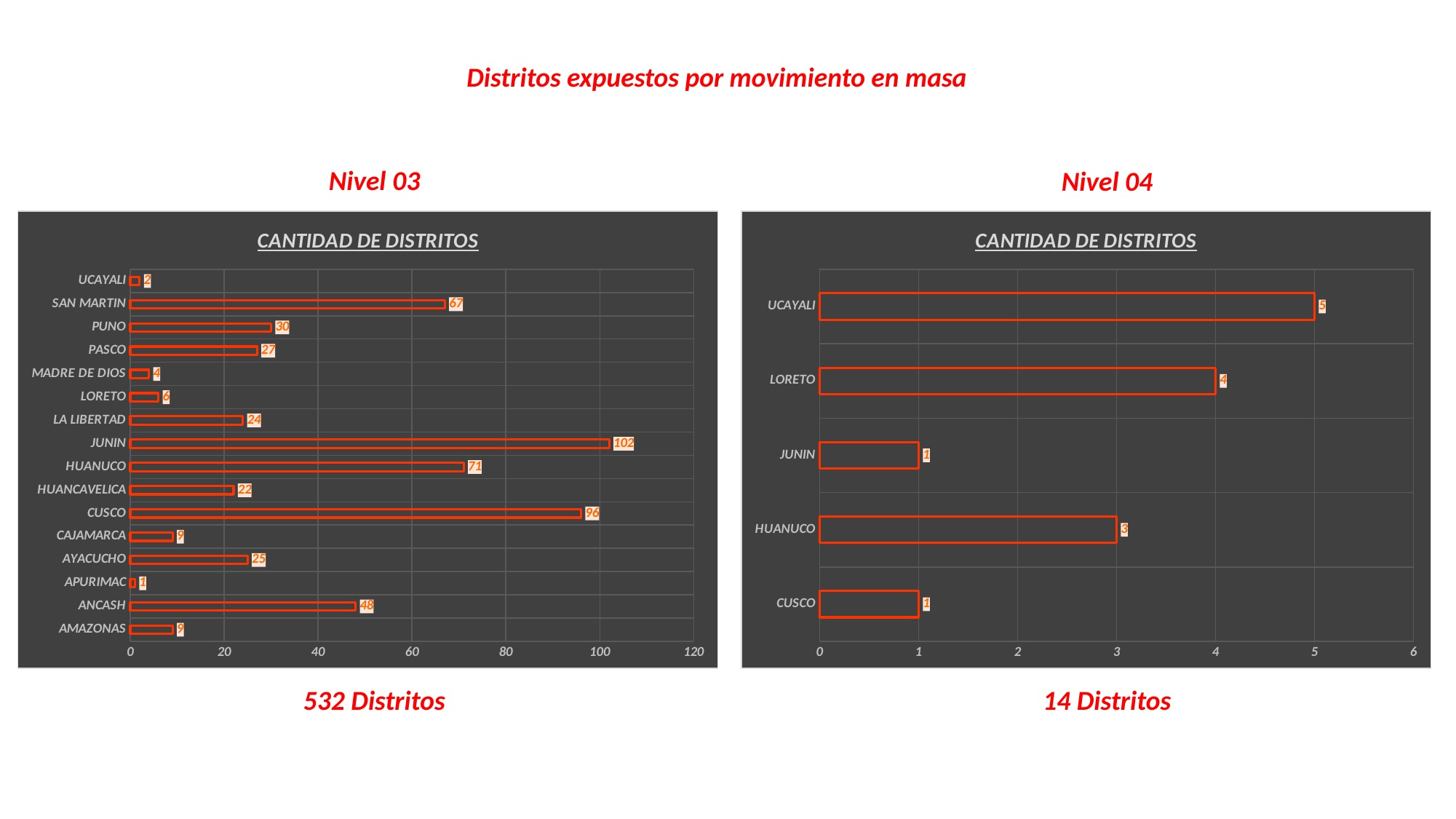

Distritos expuestos por movimiento en masa
Nivel 03
Nivel 04

### Chart: CANTIDAD DE DISTRITOS

| Category | CANTIDAD DE DISTRITOS |
|---|---|
| AMAZONAS | 9.0 |
| ANCASH | 48.0 |
| APURIMAC | 1.0 |
| AYACUCHO | 25.0 |
| CAJAMARCA | 9.0 |
| CUSCO | 96.0 |
| HUANCAVELICA | 22.0 |
| HUANUCO | 71.0 |
| JUNIN | 102.0 |
| LA LIBERTAD | 24.0 |
| LORETO | 6.0 |
| MADRE DE DIOS | 4.0 |
| PASCO | 27.0 |
| PUNO | 30.0 |
| SAN MARTIN | 67.0 |
| UCAYALI | 2.0 |

### Chart: CANTIDAD DE DISTRITOS

| Category | CANTIDAD DE DISTRITOS |
|---|---|
| CUSCO | 1.0 |
| HUANUCO | 3.0 |
| JUNIN | 1.0 |
| LORETO | 4.0 |
| UCAYALI | 5.0 |
532 Distritos
14 Distritos